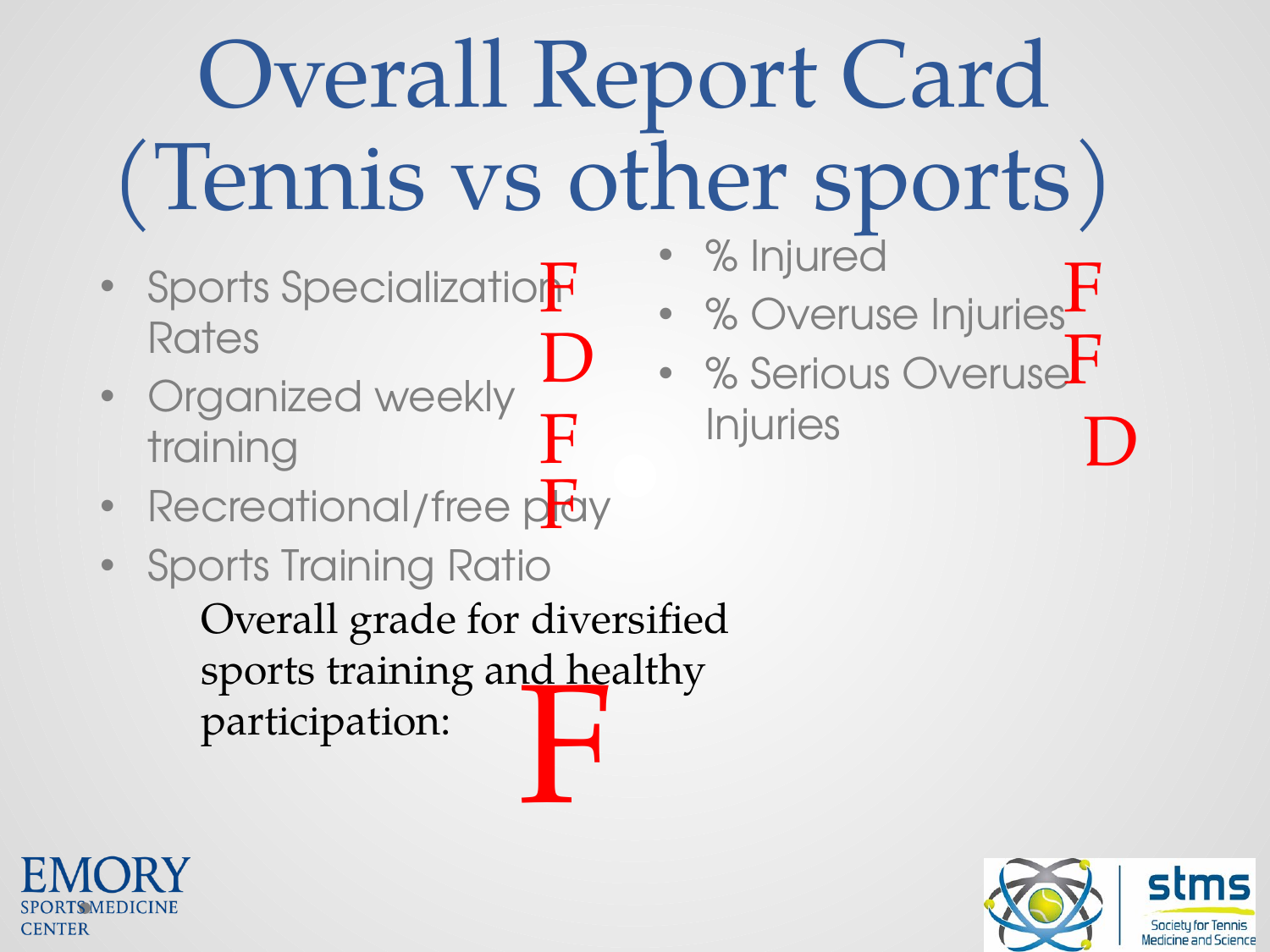

# Overall Report Card (Tennis vs other sports)
% Injured
% Overuse Injuries
% Serious Overuse Injuries
F
F
Sports Specialization Rates
Organized weekly training
Recreational/free play
Sports Training Ratio
D
F
F
D
F
Overall grade for diversified sports training and healthy participation:
F